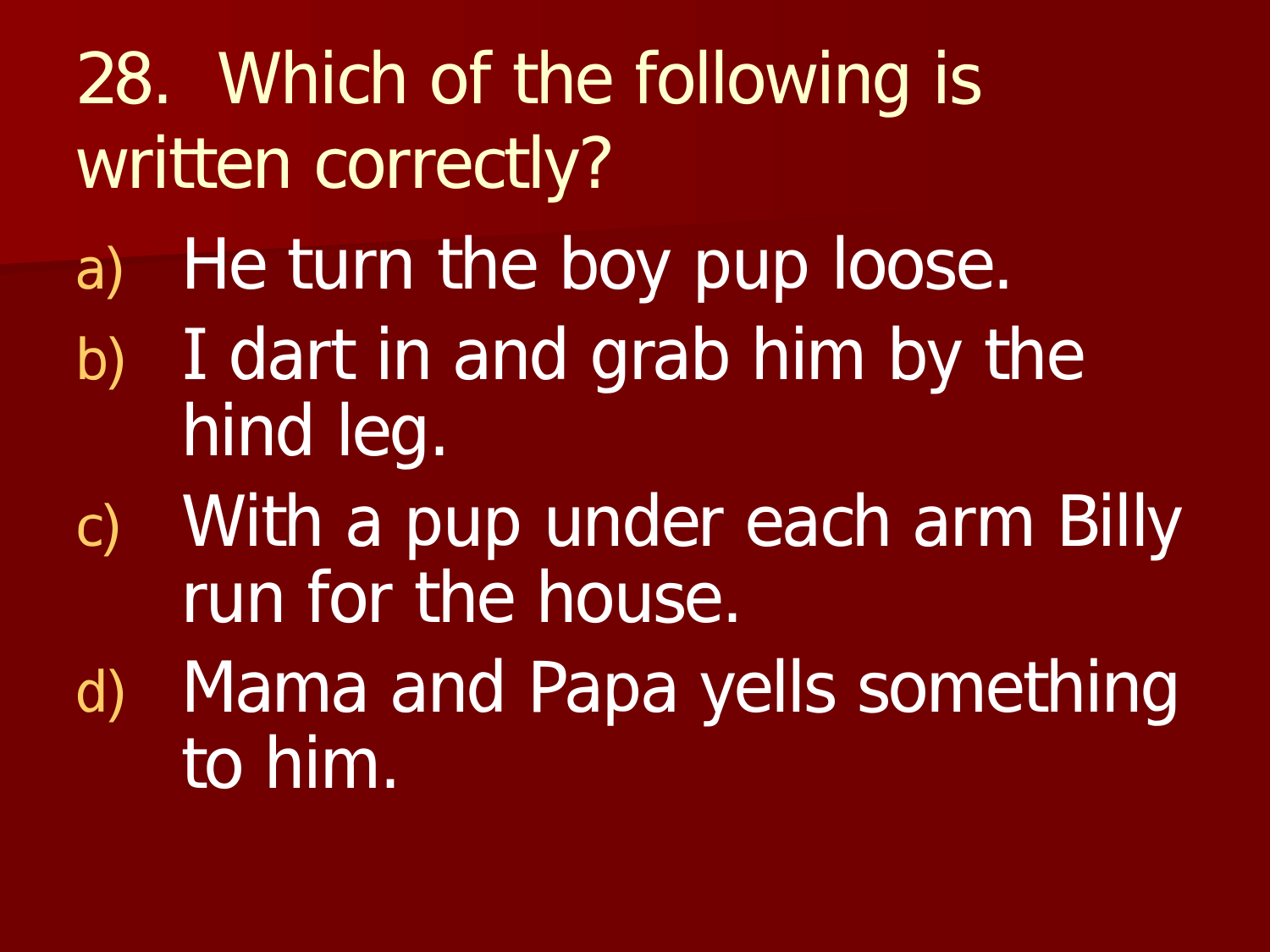

# 28.  Which of the following is written correctly?
He turn the boy pup loose.
I dart in and grab him by the hind leg.
With a pup under each arm Billy run for the house.
Mama and Papa yells something to him.